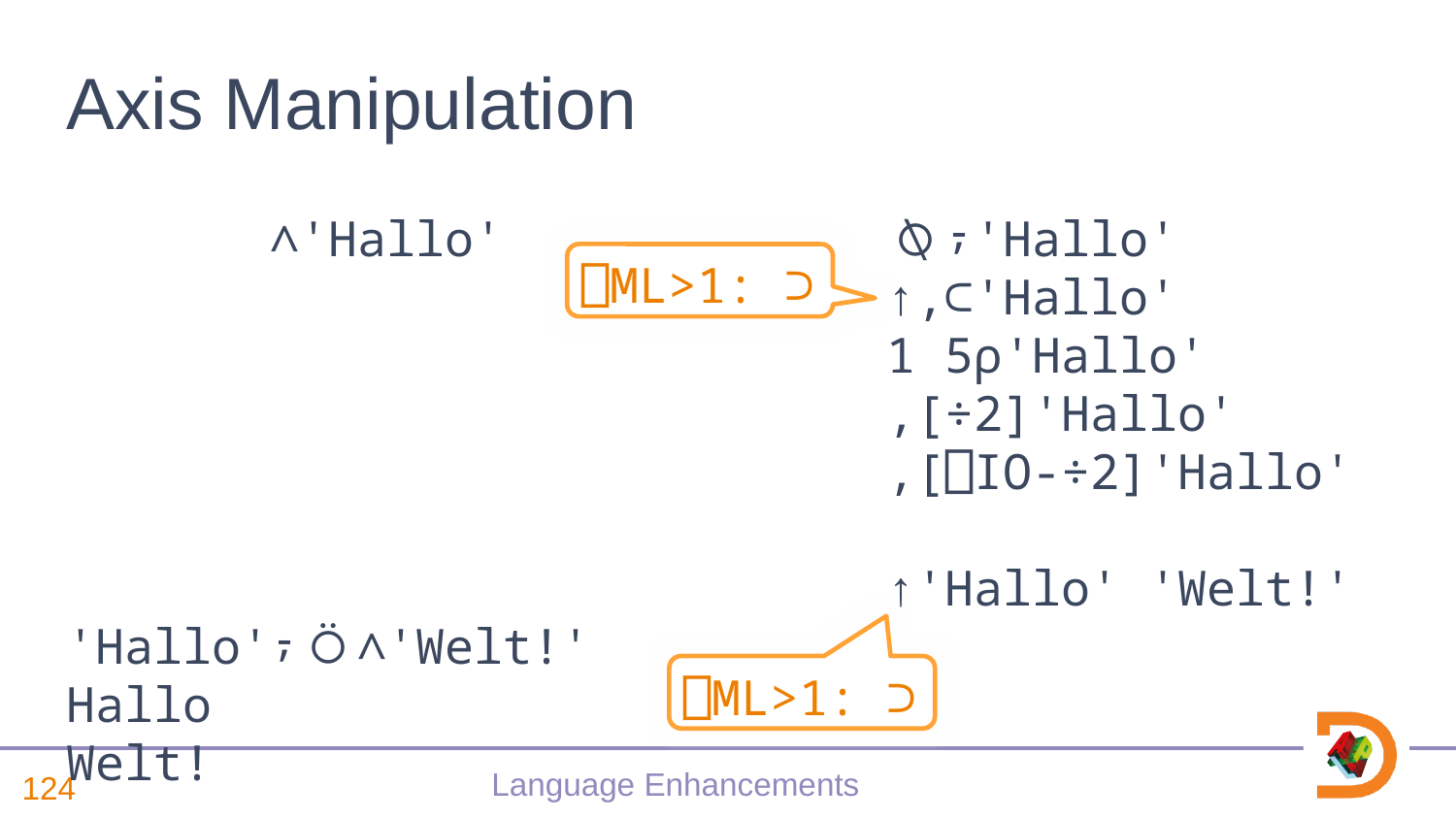

# Axis Manipulation
       ∧'Hallo'

    'Hallo'⍪⍥∧'Welt!'
Hallo
Welt!
    ⍉⍪'Hallo'
    ↑,⊂'Hallo'
    1 5⍴'Hallo'
    ,[÷2]'Hallo'
    ,[⎕IO-÷2]'Hallo'

    ↑'Hallo' 'Welt!'
⎕ML>1: ⊃
⎕ML>1: ⊃